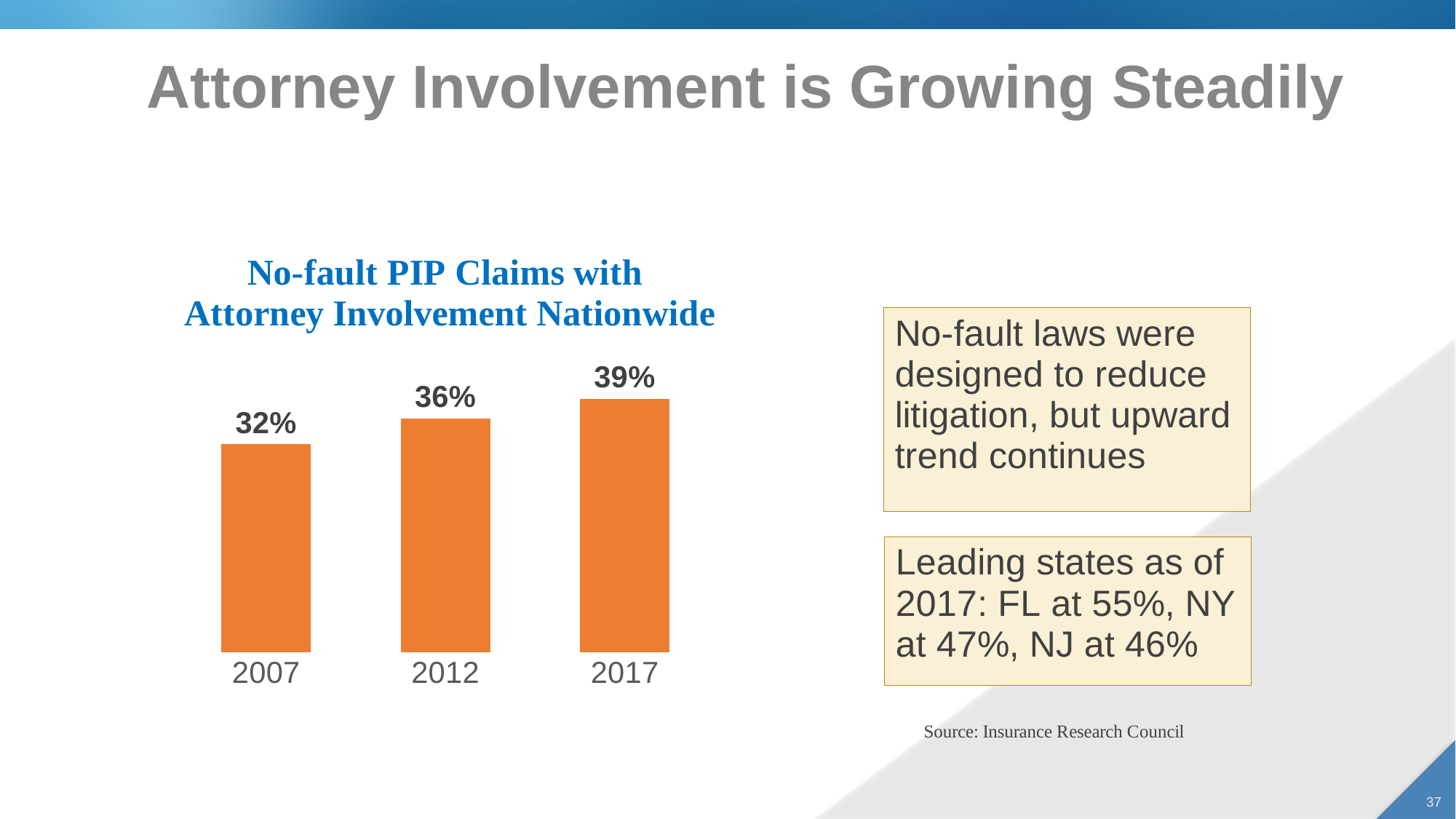

# Attorney Involvement is Growing Steadily

### Chart

| Category | Strongly or Somewhat Agree |
|---|---|
| 2007 | 0.32 |
| 2012 | 0.36 |
| 2017 | 0.39 |